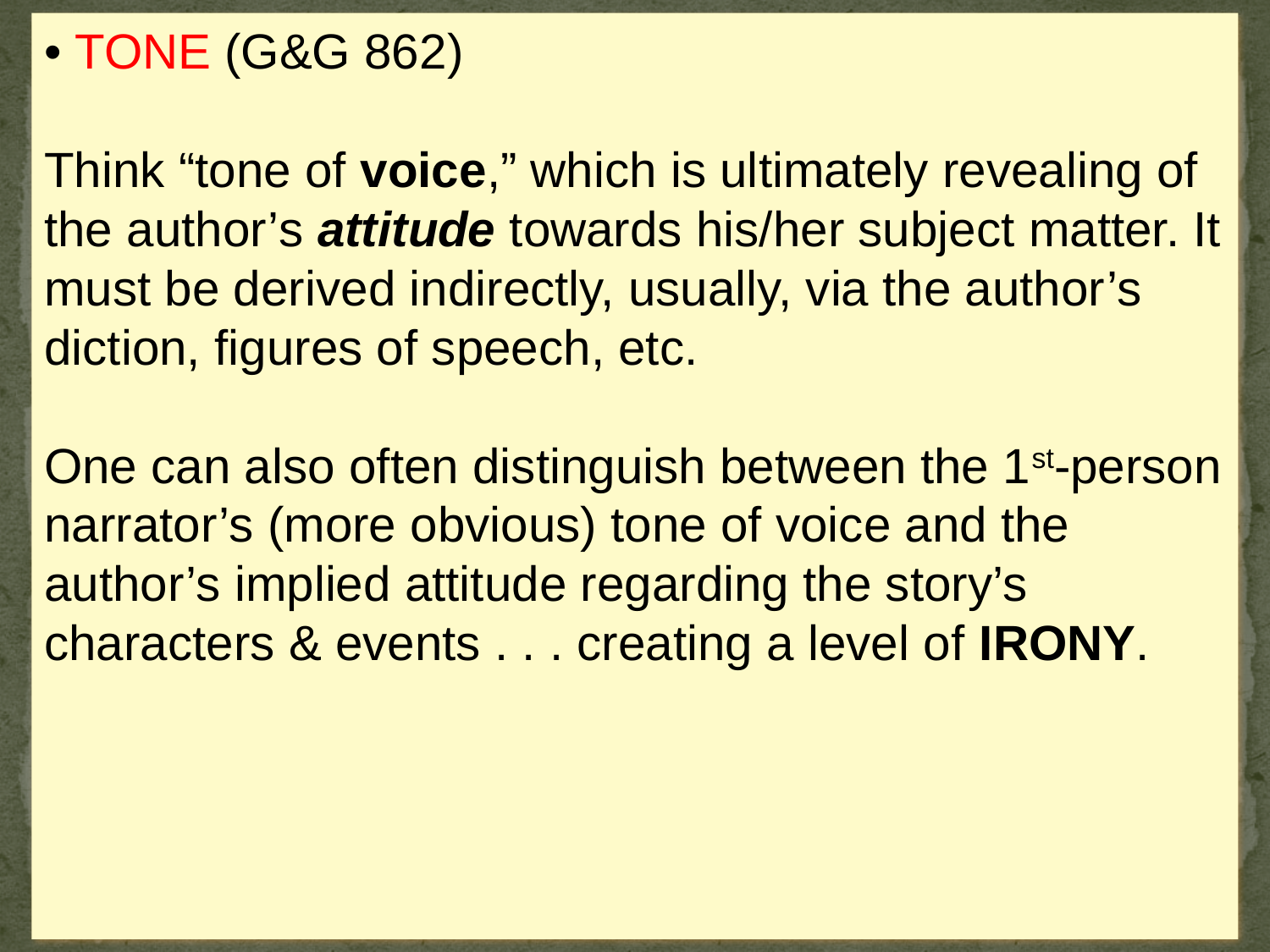

• TONE (G&G 862)

Think “tone of voice,” which is ultimately revealing of the author’s attitude towards his/her subject matter. It must be derived indirectly, usually, via the author’s diction, figures of speech, etc.

One can also often distinguish between the 1st-person narrator’s (more obvious) tone of voice and the author’s implied attitude regarding the story’s characters & events . . . creating a level of IRONY.